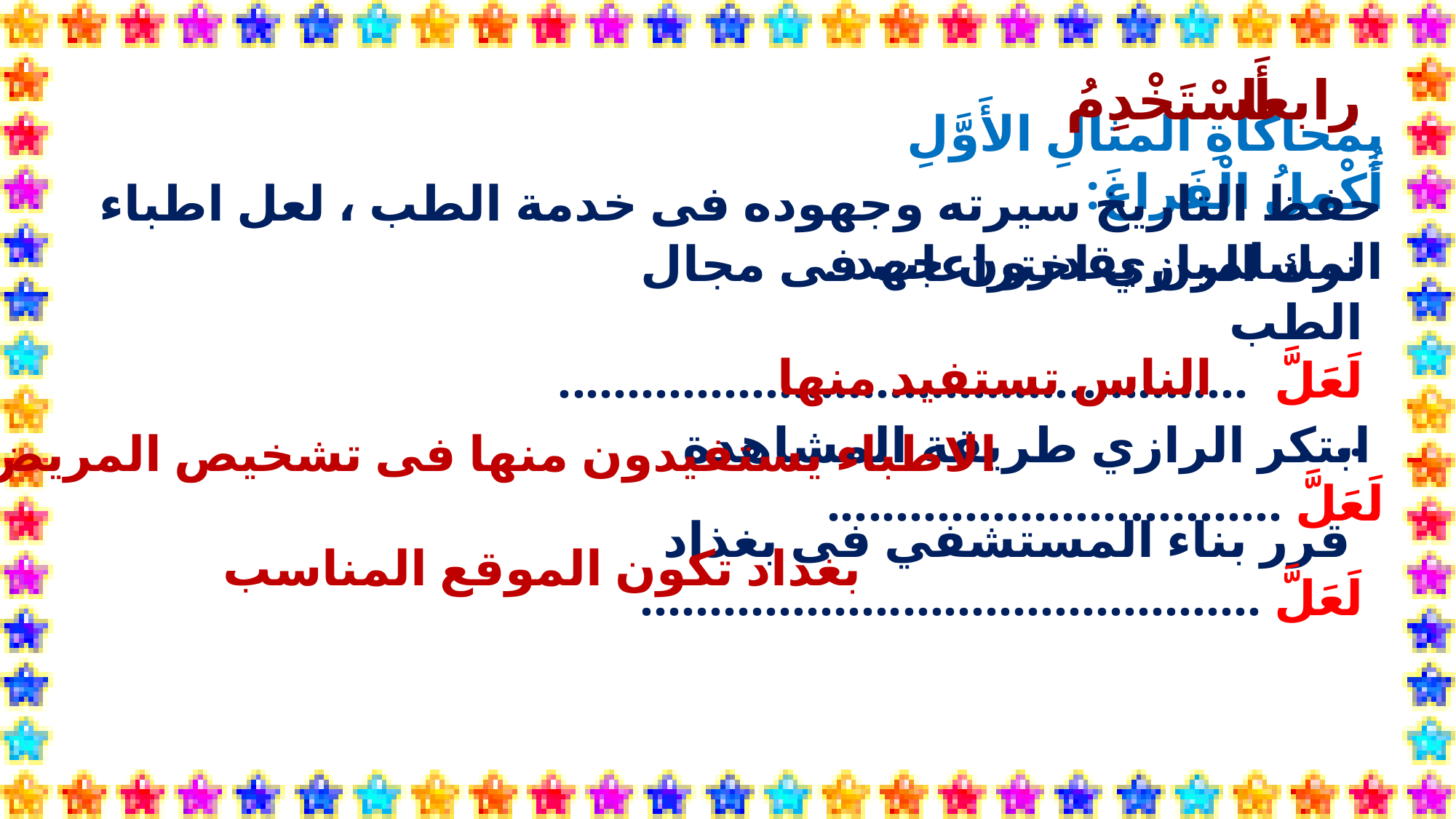

أَسْتَخْدِمُ
رابعا
بِمُحاكاةِ المثالِ الأَوَّلِ أُكْمِلُ الْفَراغَ:
حفظ التاريخ سيرته وجهوده فى خدمة الطب ، لعل اطباء المسلمين يقدرون جهد .
ترك الرازي اختراعات فى مجال الطب لَعَلَّ  ....................................................
الناس تستفيد منها
الاطباء يستفيدون منها فى تشخيص المريض
 ابتكر الرازي طريقة المشاهدة لَعَلَّ .................................
 قرر بناء المستشفي فى بغذاد لَعَلَّ .............................................
بغداد تكون الموقع المناسب